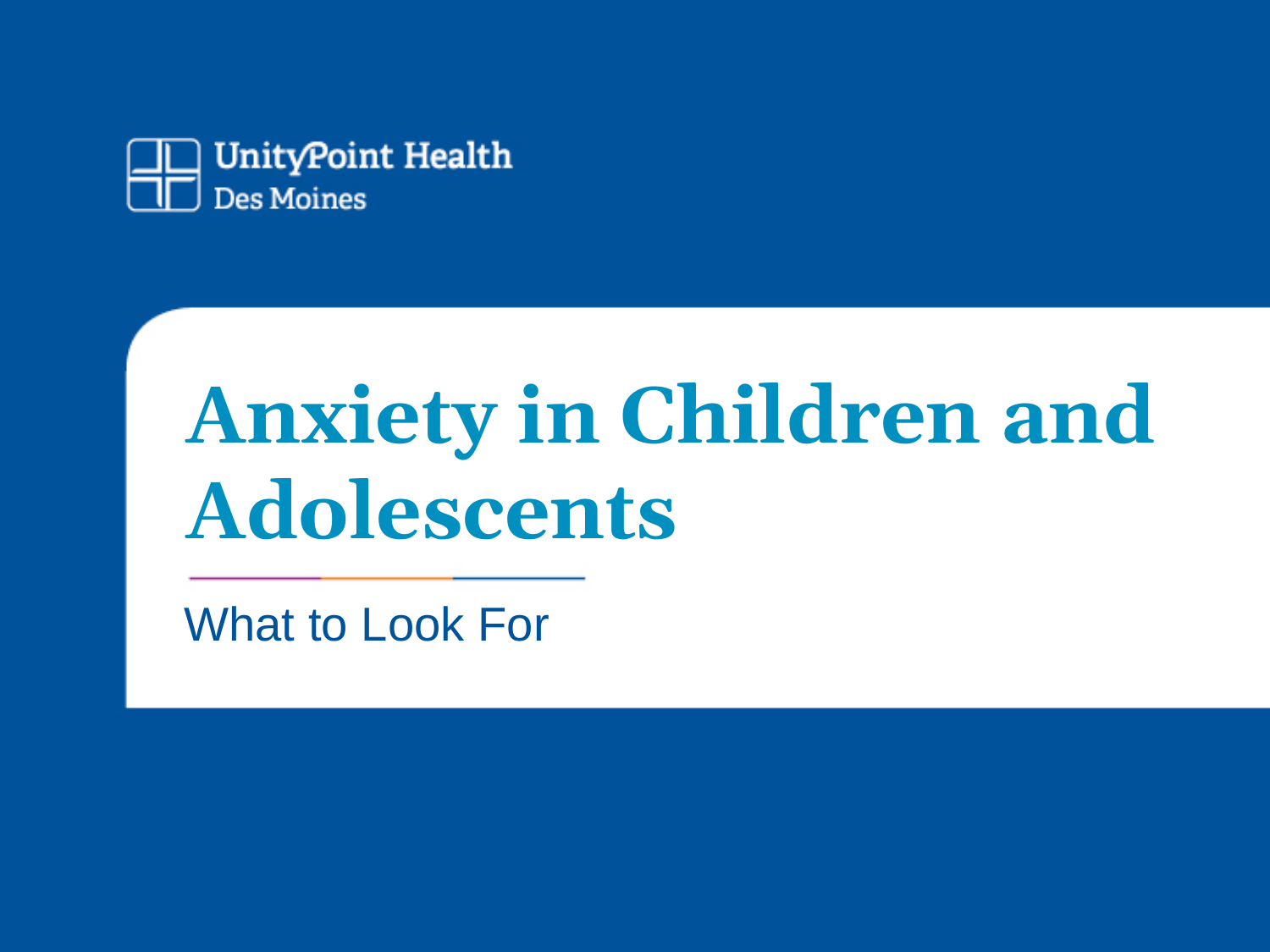

# Anxiety in Children and Adolescents
What to Look For